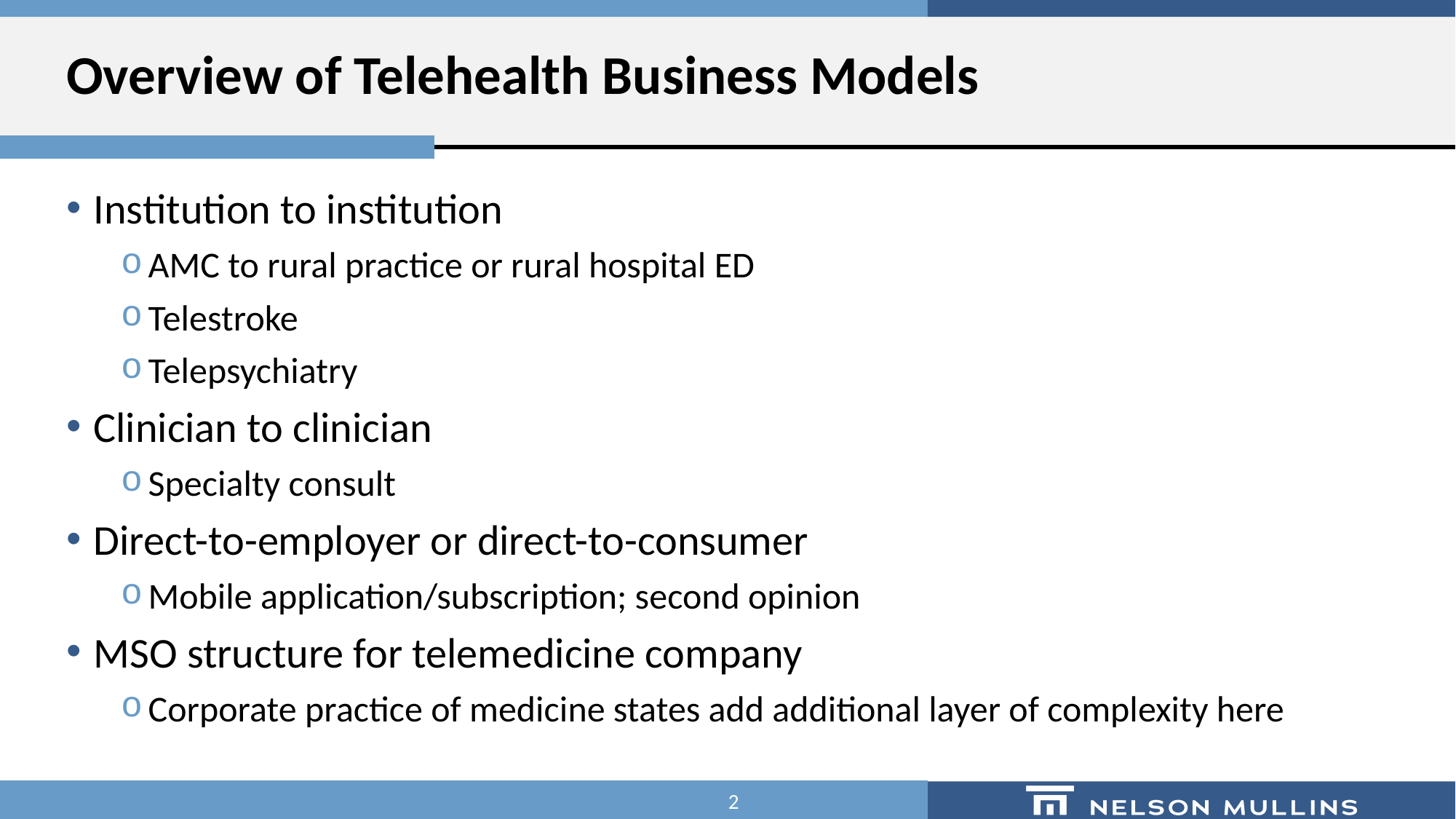

# Overview of Telehealth Business Models
Institution to institution
AMC to rural practice or rural hospital ED
Telestroke
Telepsychiatry
Clinician to clinician
Specialty consult
Direct-to-employer or direct-to-consumer
Mobile application/subscription; second opinion
MSO structure for telemedicine company
Corporate practice of medicine states add additional layer of complexity here

2